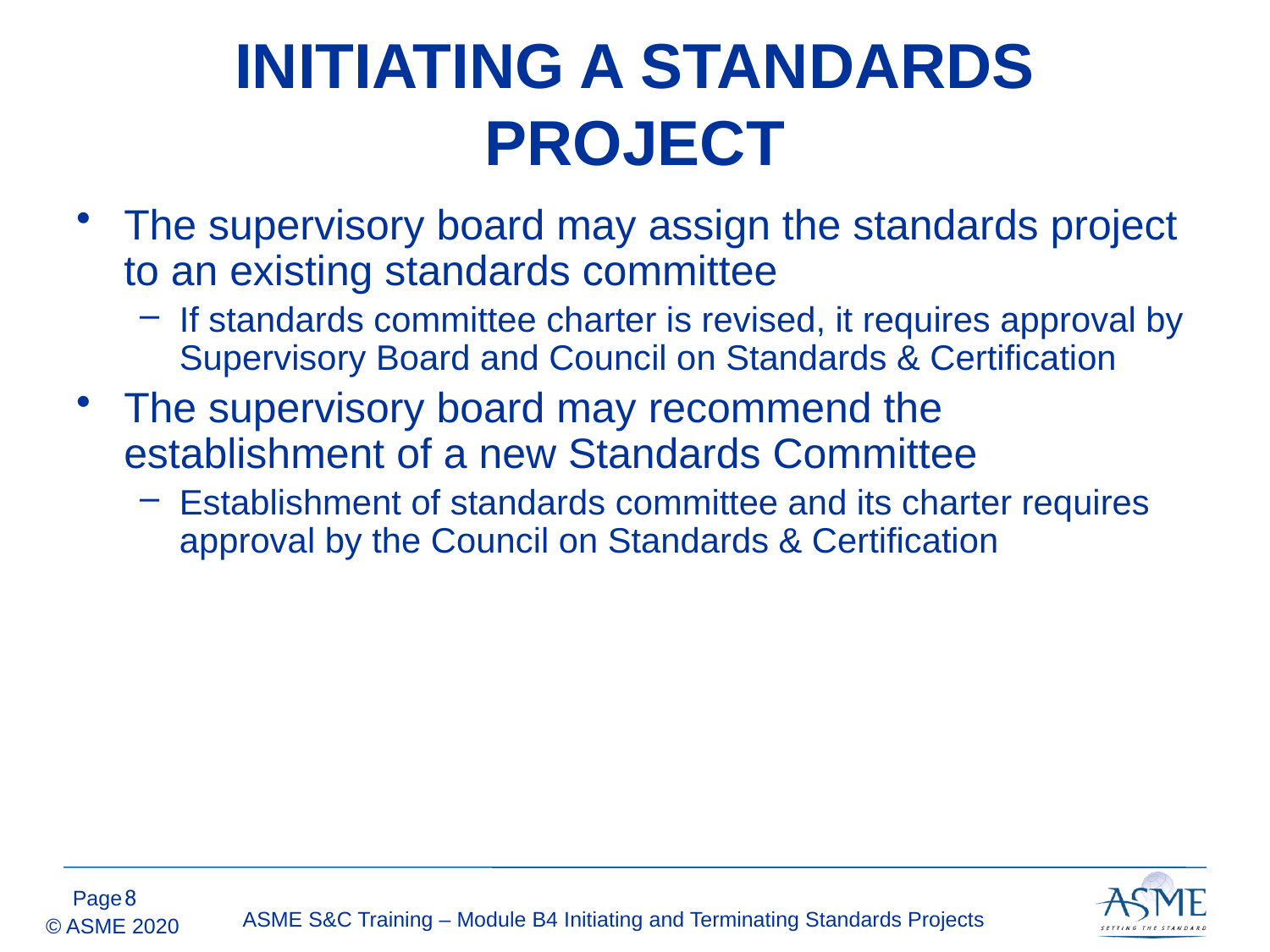

# INITIATING A STANDARDS PROJECT
The supervisory board may assign the standards project to an existing standards committee
If standards committee charter is revised, it requires approval by Supervisory Board and Council on Standards & Certification
The supervisory board may recommend the establishment of a new Standards Committee
Establishment of standards committee and its charter requires approval by the Council on Standards & Certification
8
ASME S&C Training – Module B4 Initiating and Terminating Standards Projects